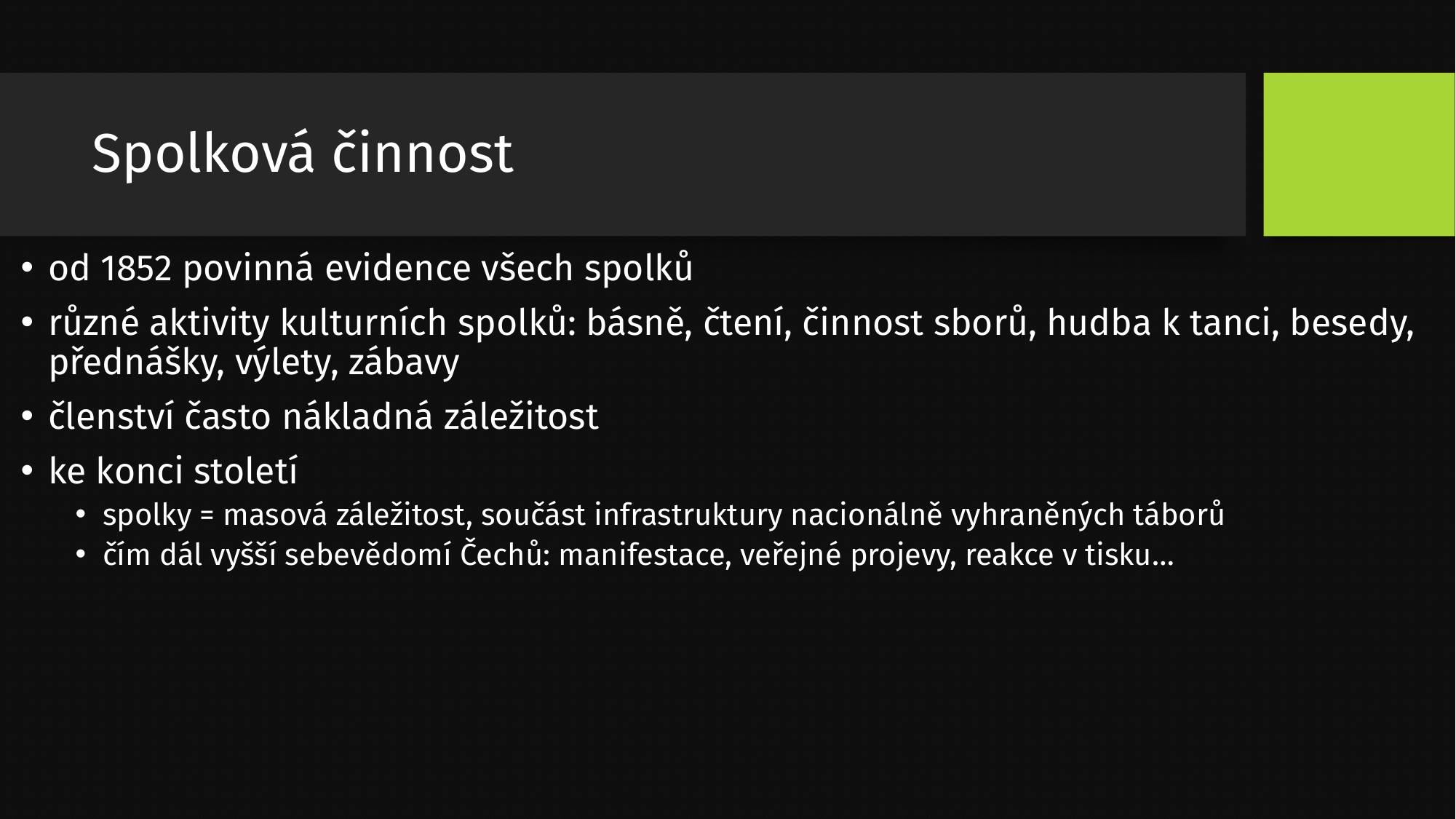

# Spolková činnost
od 1852 povinná evidence všech spolků
různé aktivity kulturních spolků: básně, čtení, činnost sborů, hudba k tanci, besedy, přednášky, výlety, zábavy
členství často nákladná záležitost
ke konci století
spolky = masová záležitost, součást infrastruktury nacionálně vyhraněných táborů
čím dál vyšší sebevědomí Čechů: manifestace, veřejné projevy, reakce v tisku…